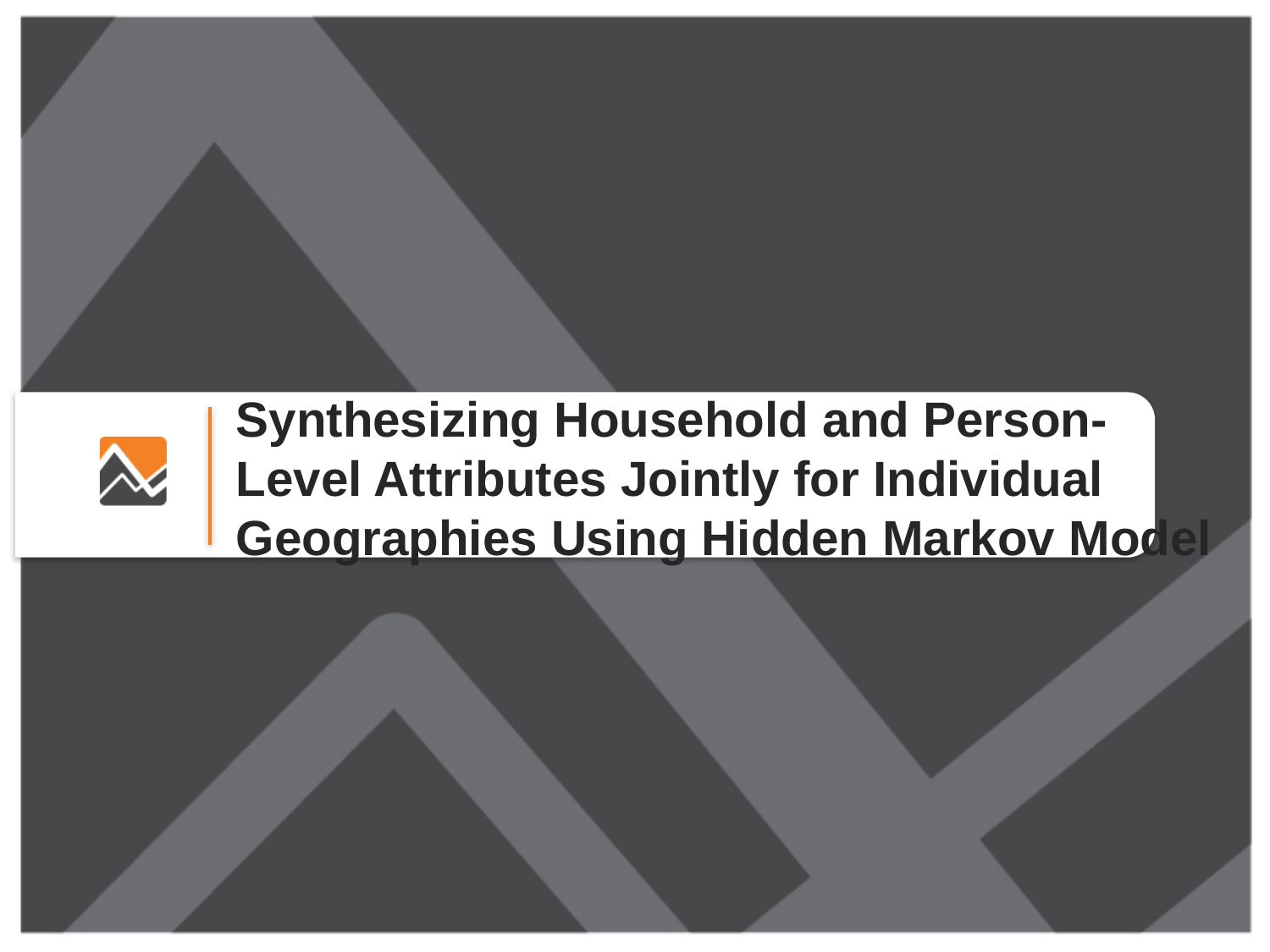

Synthesizing Household and Person-Level Attributes Jointly for Individual Geographies Using Hidden Markov Model